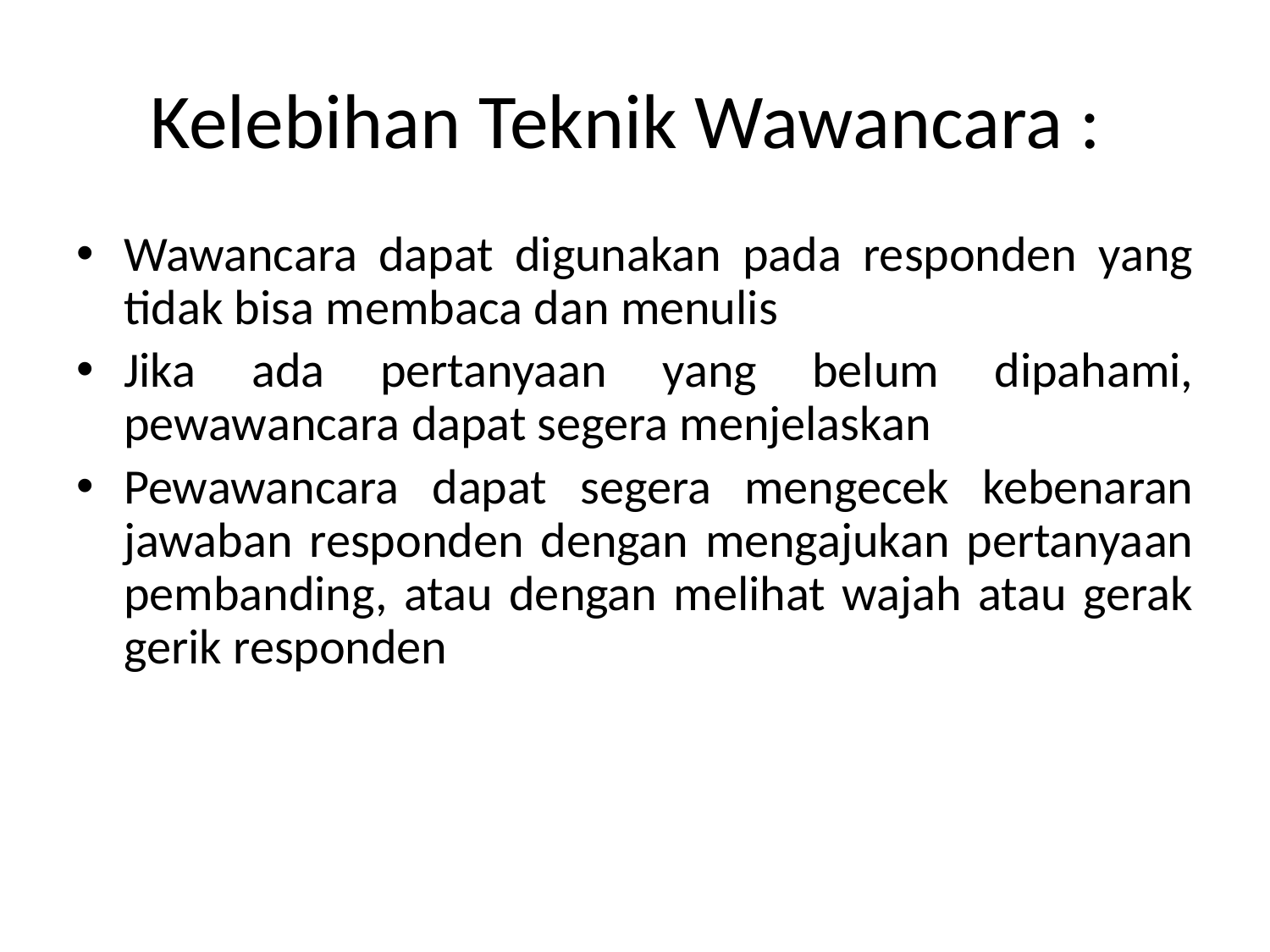

# Kelebihan Teknik Wawancara :
Wawancara dapat digunakan pada responden yang tidak bisa membaca dan menulis
Jika ada pertanyaan yang belum dipahami, pewawancara dapat segera menjelaskan
Pewawancara dapat segera mengecek kebenaran jawaban responden dengan mengajukan pertanyaan pembanding, atau dengan melihat wajah atau gerak gerik responden